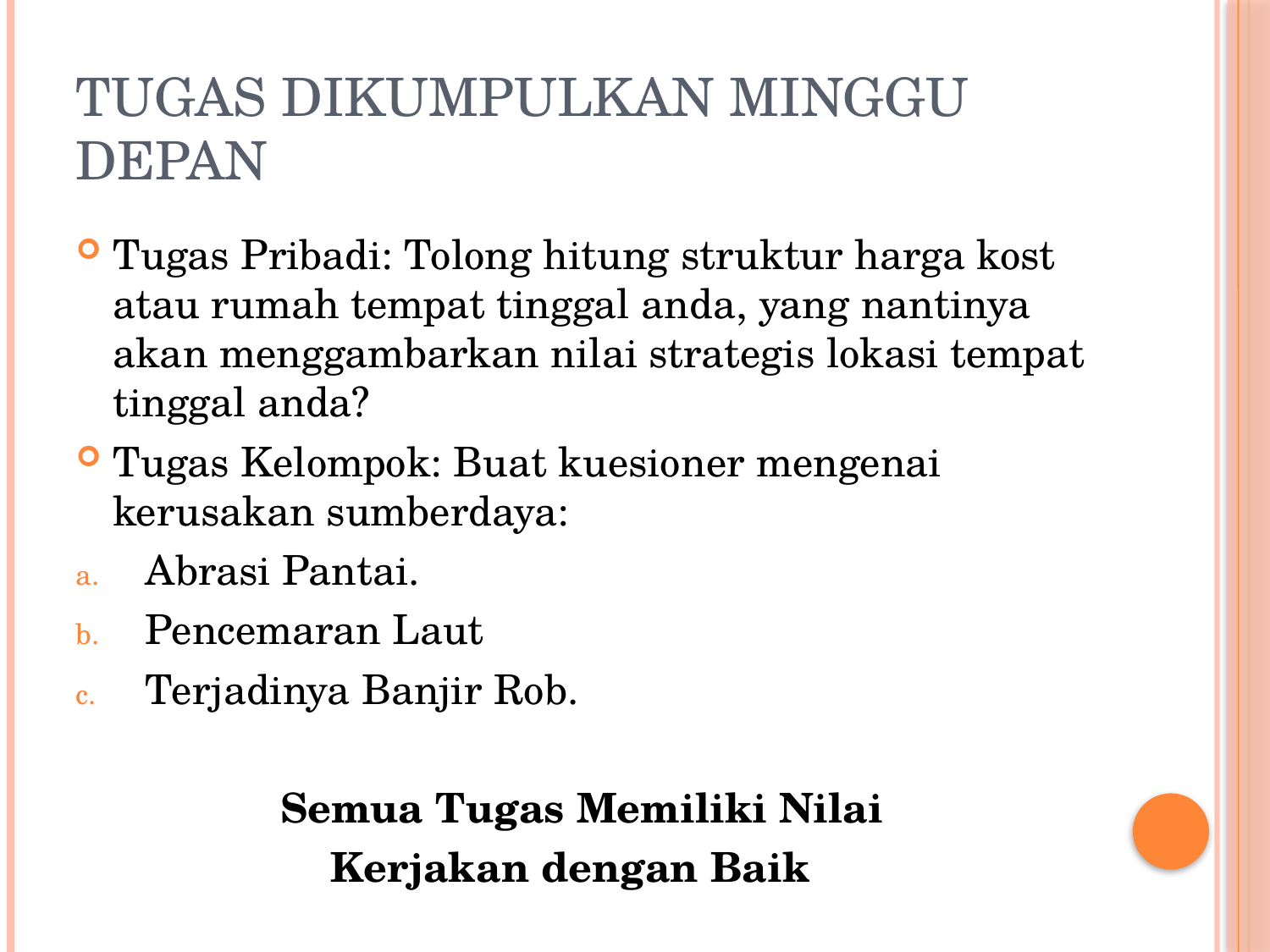

# Tugas dikumpulkan Minggu Depan
Tugas Pribadi: Tolong hitung struktur harga kost atau rumah tempat tinggal anda, yang nantinya akan menggambarkan nilai strategis lokasi tempat tinggal anda?
Tugas Kelompok: Buat kuesioner mengenai kerusakan sumberdaya:
Abrasi Pantai.
Pencemaran Laut
Terjadinya Banjir Rob.

Semua Tugas Memiliki Nilai
Kerjakan dengan Baik